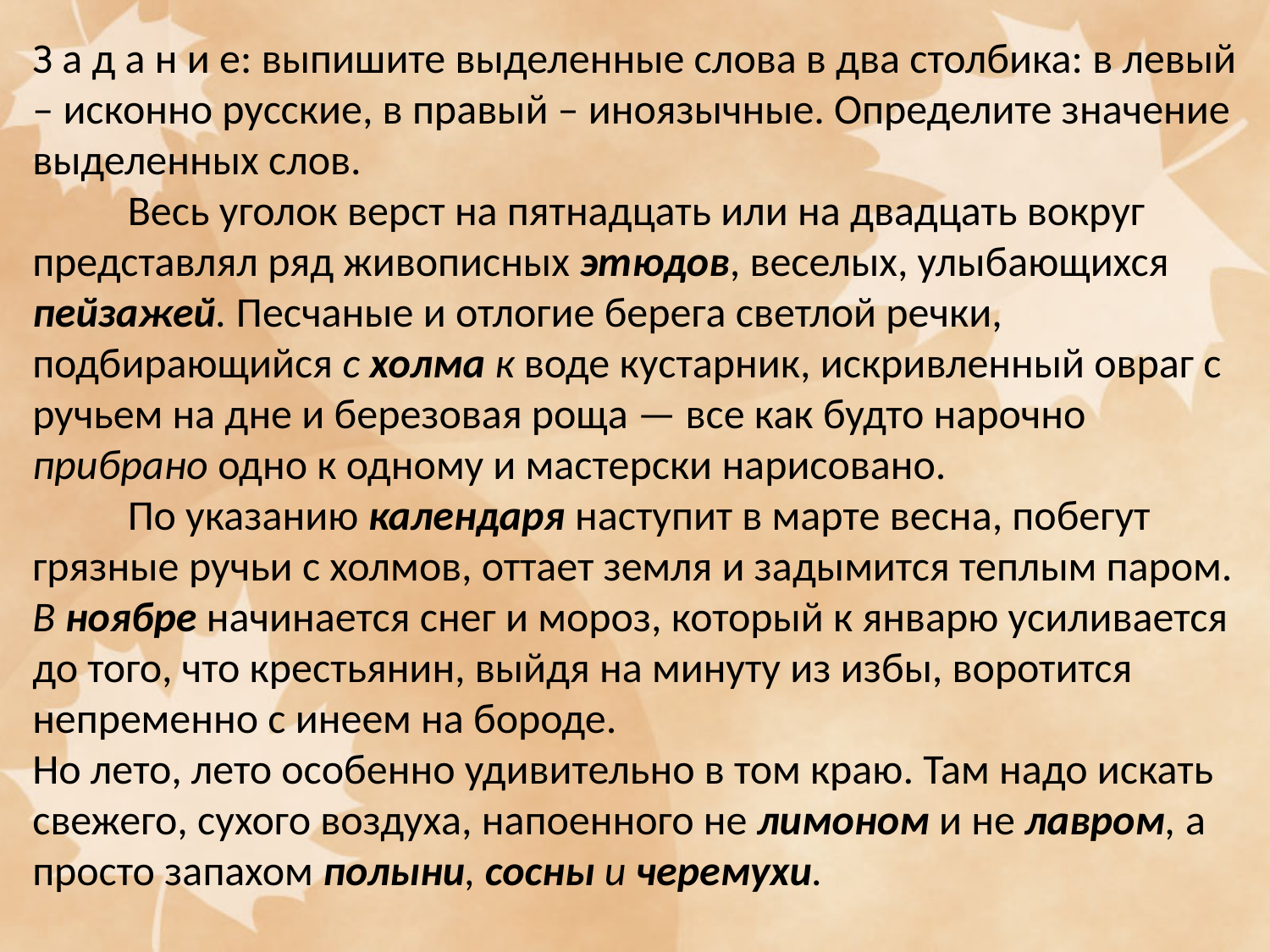

З а д а н и е: выпишите выделенные слова в два столбика: в левый – исконно русские, в правый – иноязычные. Определите значение выделенных слов.
          Весь уголок верст на пятнадцать или на двадцать вокруг представлял ряд живописных этюдов, веселых, улыбающихся пейзажей. Песчаные и отлогие берега светлой речки, подбирающийся с холма к воде кустарник, искривленный овраг с ручьем на дне и березовая роща — все как будто нарочно прибрано одно к одному и мастерски нарисовано.
          По указанию календаря наступит в марте весна, побегут грязные ручьи с холмов, оттает земля и задымится теплым паром.
В ноябре начинается снег и мороз, который к январю усиливается до того, что крестьянин, выйдя на минуту из избы, воротится непременно с инеем на бороде.
Но лето, лето особенно удивительно в том краю. Там надо искать свежего, сухого воздуха, напоенного не лимоном и не лавром, а просто запахом полыни, сосны и черемухи.